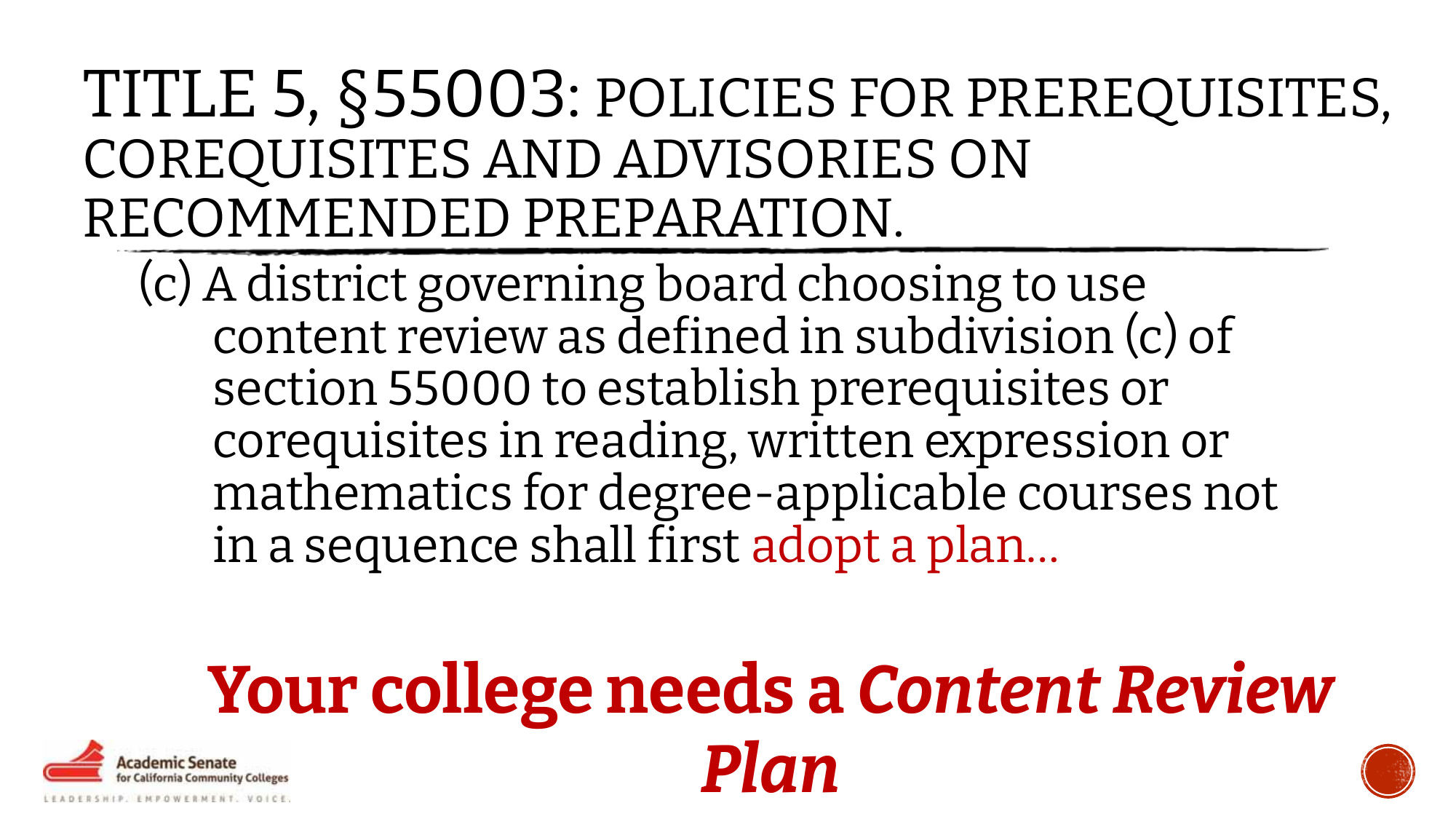

# Title 5, §55003: Policies for Prerequisites, Corequisites and Advisories on Recommended Preparation.
(c) A district governing board choosing to use content review as defined in subdivision (c) of section 55000 to establish prerequisites or corequisites in reading, written expression or mathematics for degree-applicable courses not in a sequence shall first adopt a plan…
Your college needs a Content Review Plan